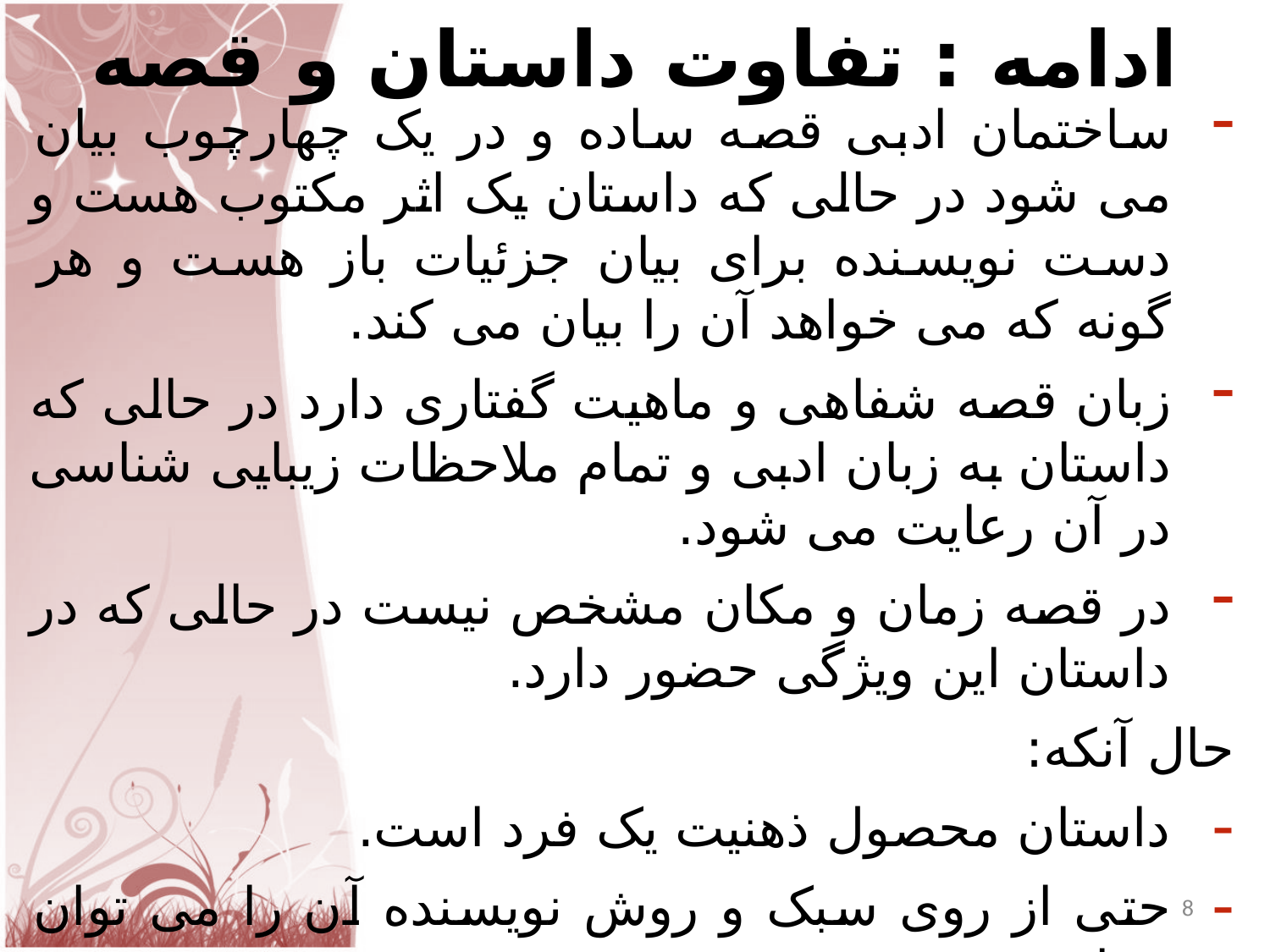

# ادامه : تفاوت داستان و قصه
ساختمان ادبی قصه ساده و در یک چهارچوب بیان می شود در حالی که داستان یک اثر مکتوب هست و دست نویسنده برای بیان جزئیات باز هست و هر گونه که می خواهد آن را بیان می کند.
زبان قصه شفاهی و ماهیت گفتاری دارد در حالی که داستان به زبان ادبی و تمام ملاحظات زیبایی شناسی در آن رعایت می شود.
در قصه زمان و مکان مشخص نیست در حالی که در داستان این ویژگی حضور دارد.
حال آنکه:
داستان محصول ذهنیت یک فرد است.
حتی از روی سبک و روش نویسنده آن را می توان شناخت.
در داستان روابط علّی و معلولی در بین رویدادهای مختلف آن برقرار است.

8